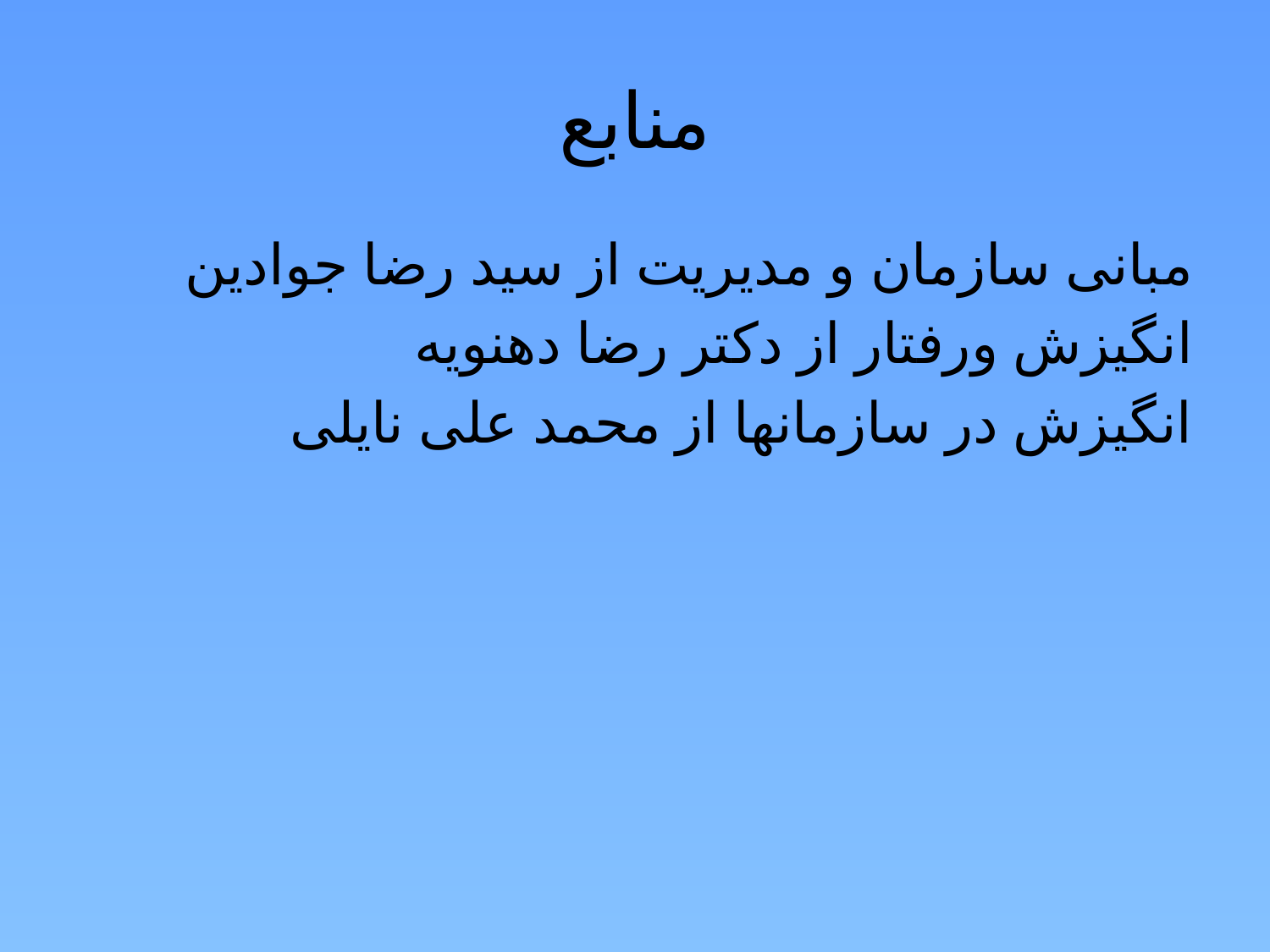

# منابع
مبانی سازمان و مدیریت از سید رضا جوادین
انگیزش ورفتار از دکتر رضا دهنویه
انگیزش در سازمانها از محمد علی نایلی